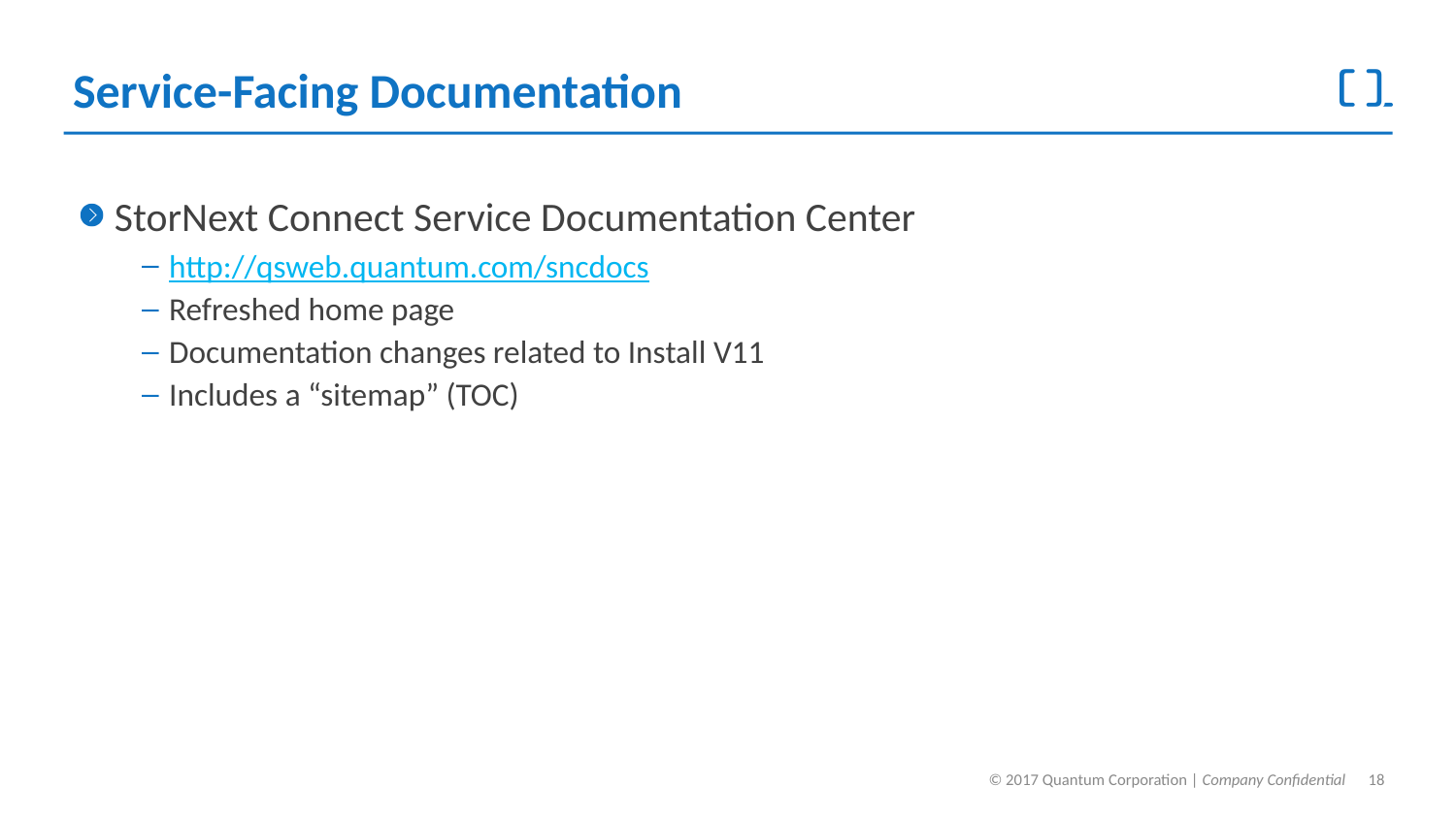

# Service-Facing Documentation
StorNext Connect Service Documentation Center
http://qsweb.quantum.com/sncdocs
Refreshed home page
Documentation changes related to Install V11
Includes a “sitemap” (TOC)